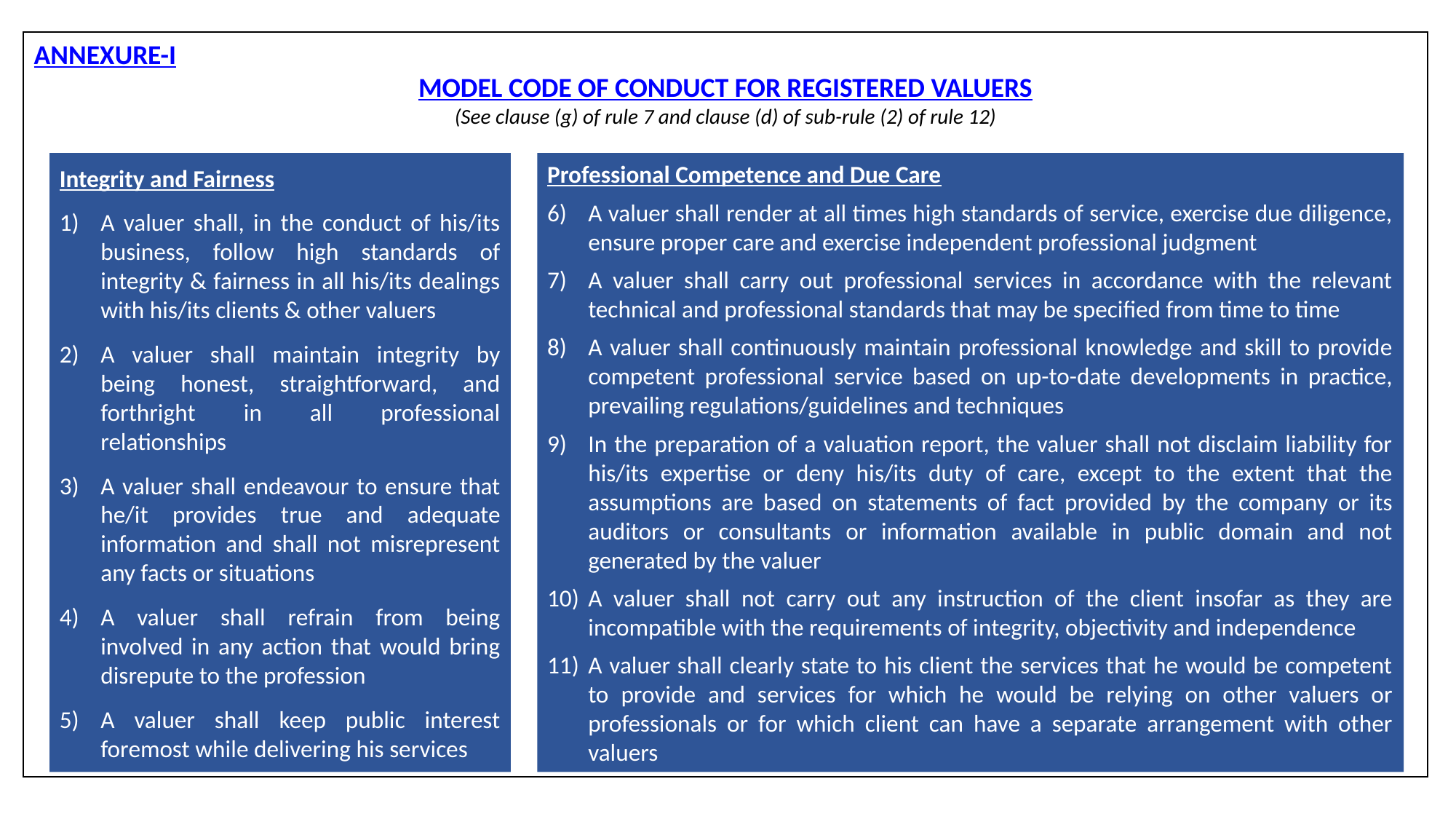

ANNEXURE-I
MODEL CODE OF CONDUCT FOR REGISTERED VALUERS
(See clause (g) of rule 7 and clause (d) of sub-rule (2) of rule 12)

Integrity and Fairness
A valuer shall, in the conduct of his/its business, follow high standards of integrity & fairness in all his/its dealings with his/its clients & other valuers
A valuer shall maintain integrity by being honest, straightforward, and forthright in all professional relationships
A valuer shall endeavour to ensure that he/it provides true and adequate information and shall not misrepresent any facts or situations
A valuer shall refrain from being involved in any action that would bring disrepute to the profession
A valuer shall keep public interest foremost while delivering his services
Professional Competence and Due Care
A valuer shall render at all times high standards of service, exercise due diligence, ensure proper care and exercise independent professional judgment
A valuer shall carry out professional services in accordance with the relevant technical and professional standards that may be specified from time to time
A valuer shall continuously maintain professional knowledge and skill to provide competent professional service based on up-to-date developments in practice, prevailing regulations/guidelines and techniques
In the preparation of a valuation report, the valuer shall not disclaim liability for his/its expertise or deny his/its duty of care, except to the extent that the assumptions are based on statements of fact provided by the company or its auditors or consultants or information available in public domain and not generated by the valuer
A valuer shall not carry out any instruction of the client insofar as they are incompatible with the requirements of integrity, objectivity and independence
A valuer shall clearly state to his client the services that he would be competent to provide and services for which he would be relying on other valuers or professionals or for which client can have a separate arrangement with other valuers